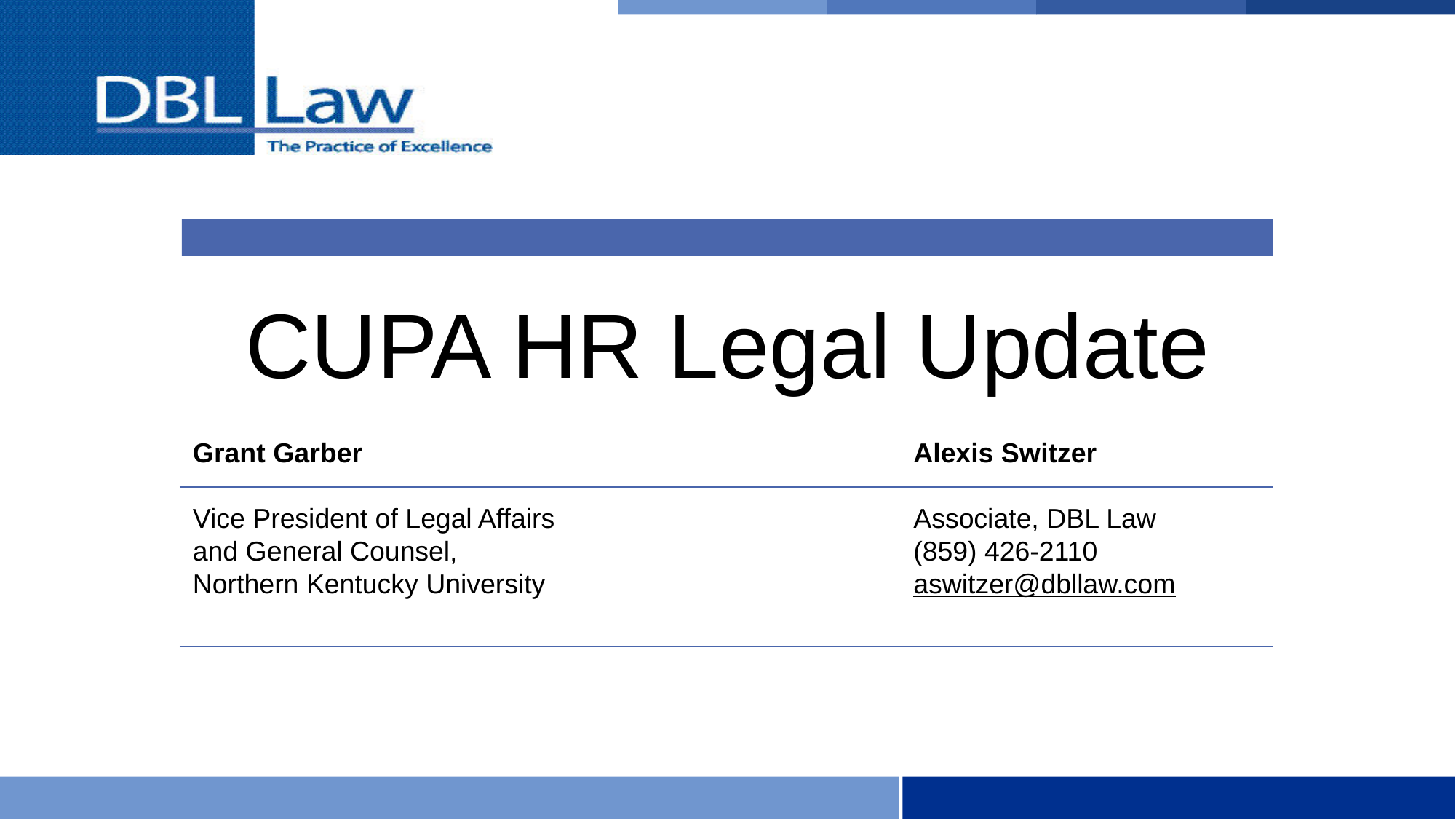

# CUPA HR Legal Update

|  |  |  |  |  |  |
| --- | --- | --- | --- | --- | --- |
|  |  |  |  |  |  |
|  |  | NORTHERN KENTUCKY 109 East 4th Street Covington, KY 41011 |  |  |  |
Grant Garber

Vice President of Legal Affairs
and General Counsel,
Northern Kentucky University
Alexis Switzer

Associate, DBL Law
(859) 426-2110
aswitzer@dbllaw.com